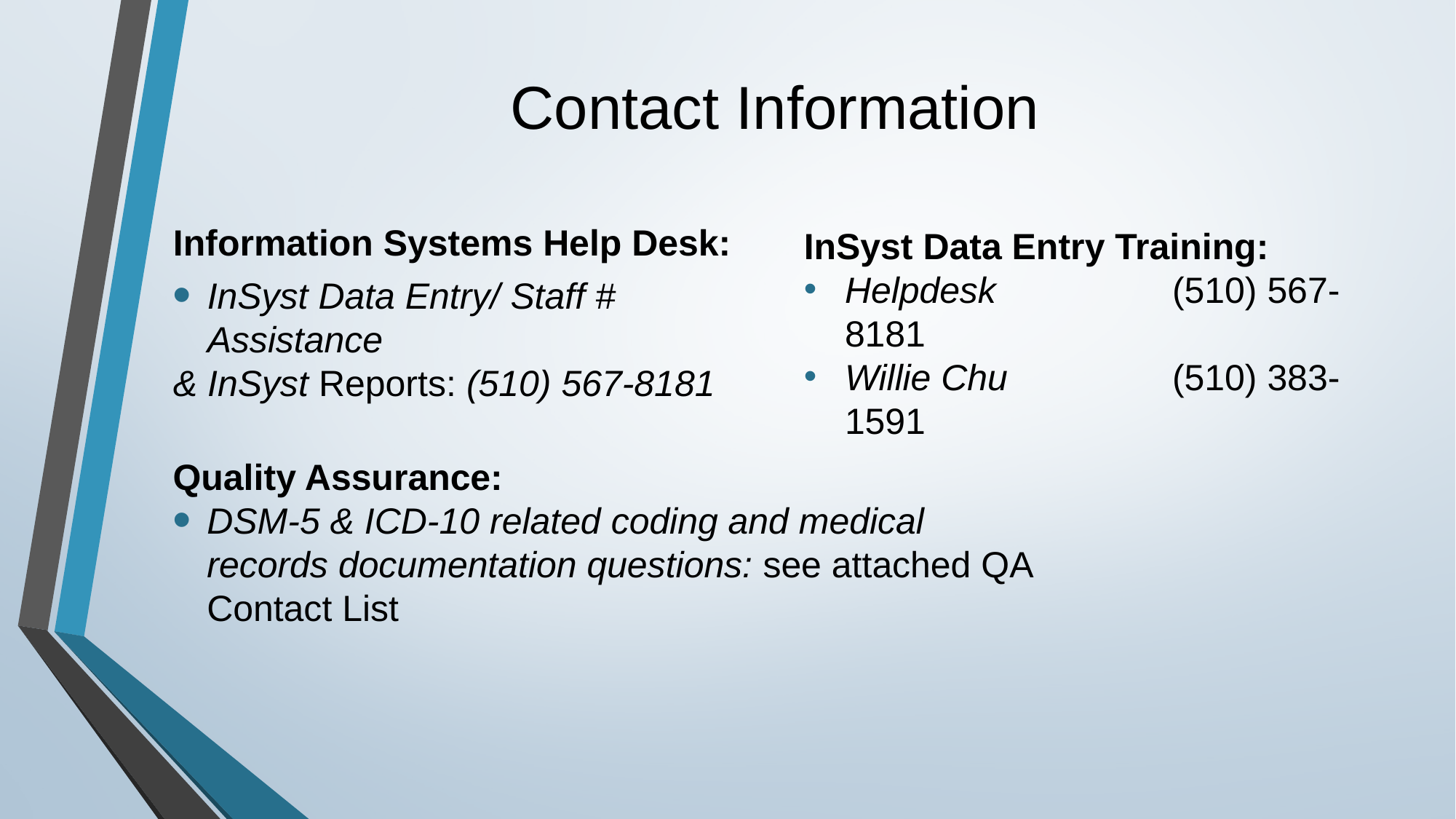

# Contact Information
Information Systems Help Desk:
InSyst Data Entry/ Staff # Assistance
& InSyst Reports: (510) 567-8181
InSyst Data Entry Training:
Helpdesk		(510) 567-8181
Willie Chu		(510) 383-1591
Quality Assurance:
DSM-5 & ICD-10 related coding and medical records documentation questions: see attached QA Contact List